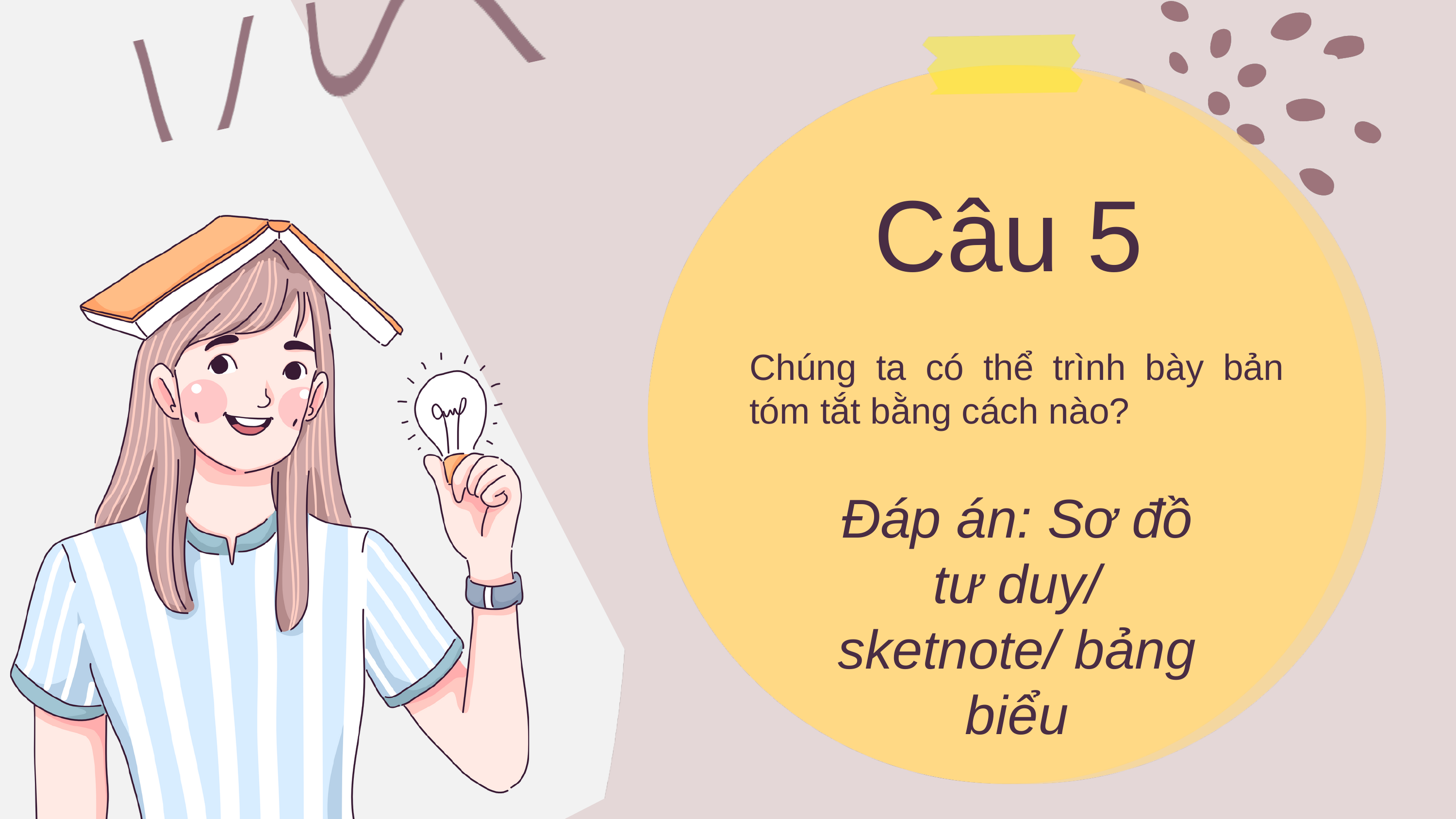

Câu 5

Chúng ta có thể trình bày bản tóm tắt bằng cách nào?

Đáp án: Sơ đồ tư duy/ sketnote/ bảng biểu